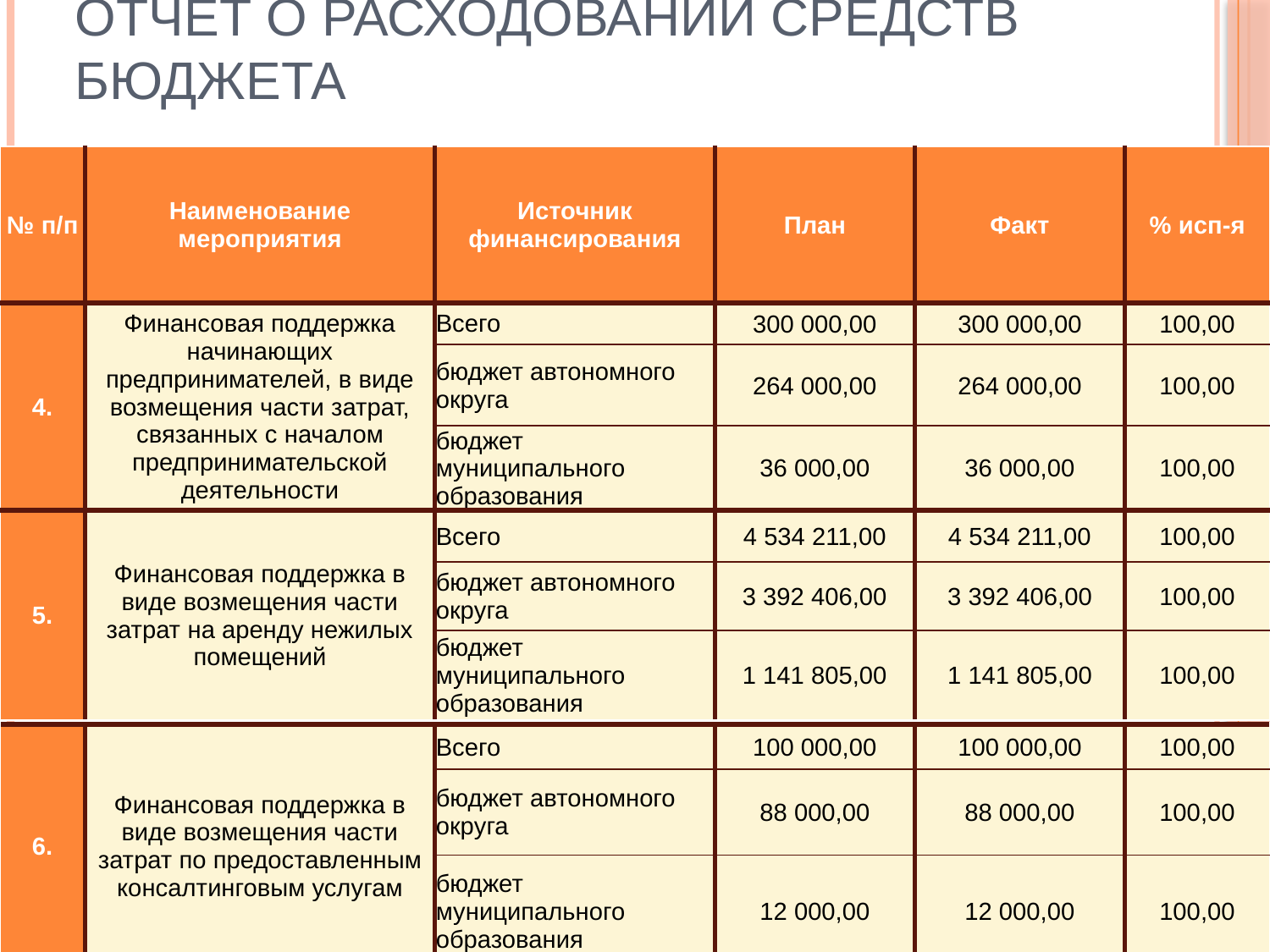

# Отчет о расходовании средств бюджета
| № п/п | Наименование мероприятия | Источник финансирования | План | Факт | % исп-я |
| --- | --- | --- | --- | --- | --- |
| 4. | Финансовая поддержка начинающих предпринимателей, в виде возмещения части затрат, связанных с началом предпринимательской деятельности | Всего | 300 000,00 | 300 000,00 | 100,00 |
|  |  | бюджет автономного округа | 264 000,00 | 264 000,00 | 100,00 |
|  |  | бюджет муниципального образования | 36 000,00 | 36 000,00 | 100,00 |
| 5. | Финансовая поддержка в виде возмещения части затрат на аренду нежилых помещений | Всего | 4 534 211,00 | 4 534 211,00 | 100,00 |
|  |  | бюджет автономного округа | 3 392 406,00 | 3 392 406,00 | 100,00 |
|  |  | бюджет муниципального образования | 1 141 805,00 | 1 141 805,00 | 100,00 |
| 6. | Финансовая поддержка в виде возмещения части затрат по предоставленным консалтинговым услугам | Всего | 100 000,00 | 100 000,00 | 100,00 |
| --- | --- | --- | --- | --- | --- |
|  |  | бюджет автономного округа | 88 000,00 | 88 000,00 | 100,00 |
|  |  | бюджет муниципального образования | 12 000,00 | 12 000,00 | 100,00 |